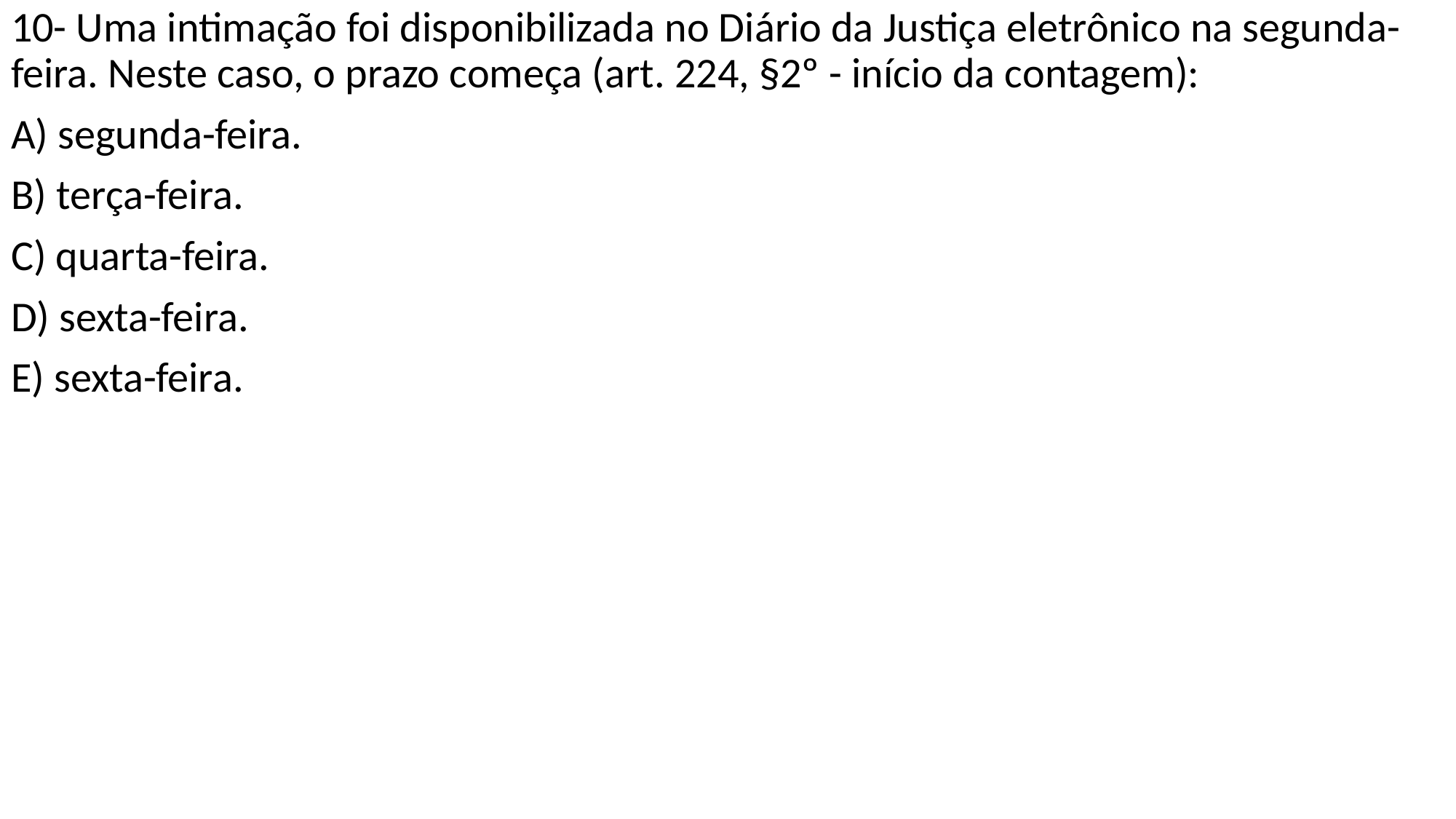

10- Uma intimação foi disponibilizada no Diário da Justiça eletrônico na segunda-feira. Neste caso, o prazo começa (art. 224, §2º - início da contagem):
A) segunda-feira.
B) terça-feira.
C) quarta-feira.
D) sexta-feira.
E) sexta-feira.